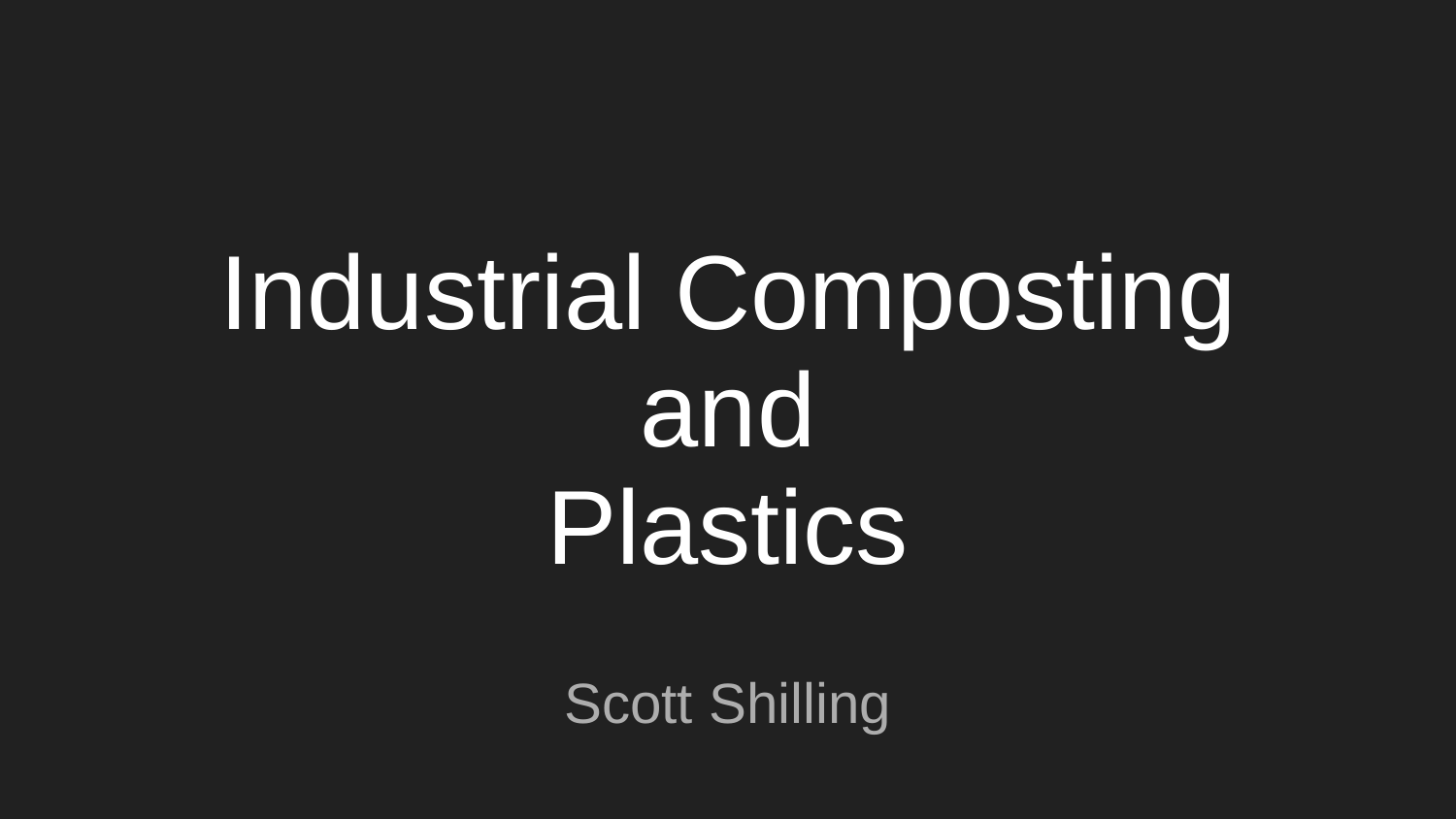

# Industrial Composting
and
Plastics
Scott Shilling